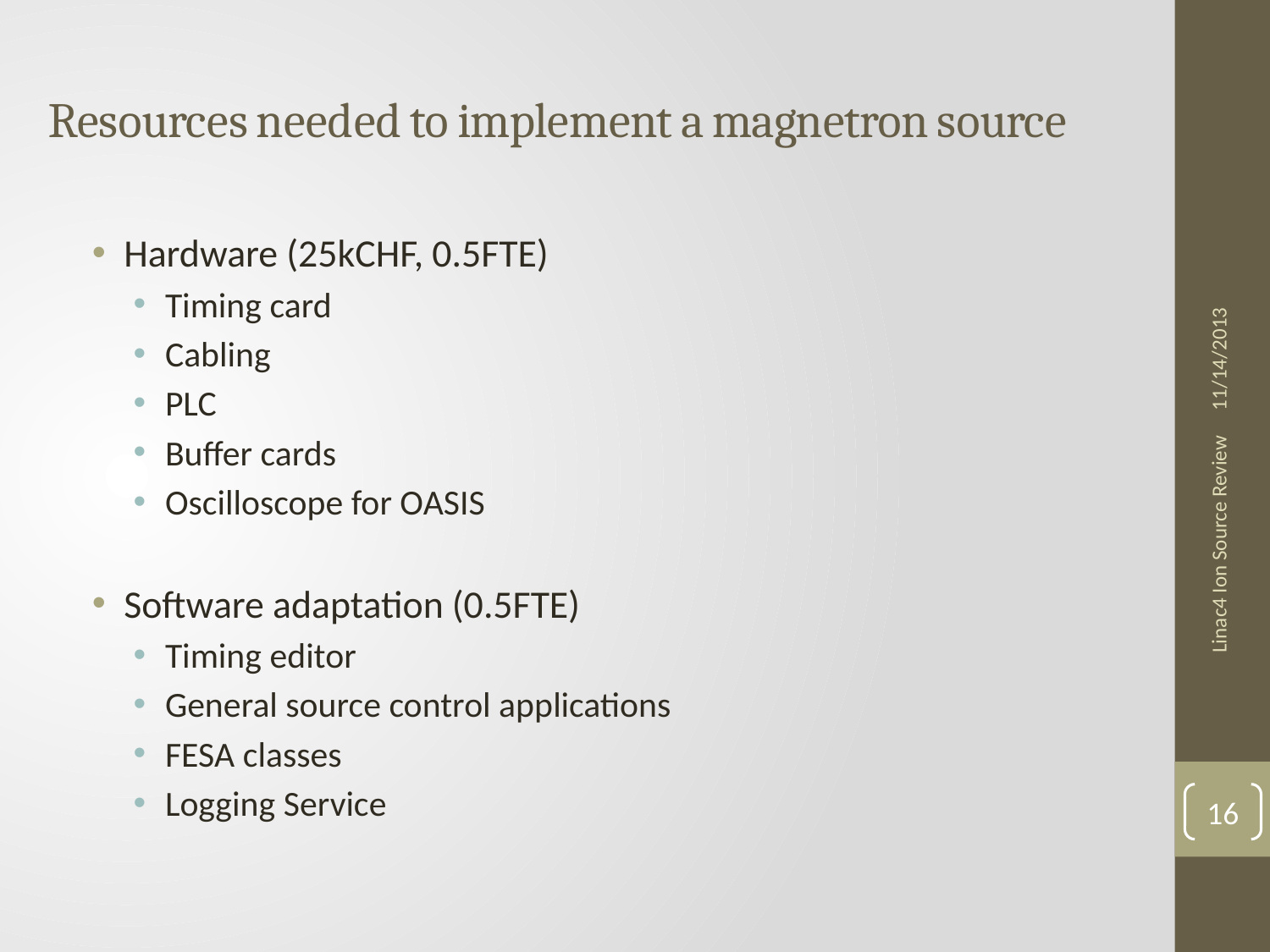

# Resources needed to implement a magnetron source
Hardware (25kCHF, 0.5FTE)
Timing card
Cabling
PLC
Buffer cards
Oscilloscope for OASIS

Software adaptation (0.5FTE)
Timing editor
General source control applications
FESA classes
Logging Service
11/14/2013
Linac4 Ion Source Review
16